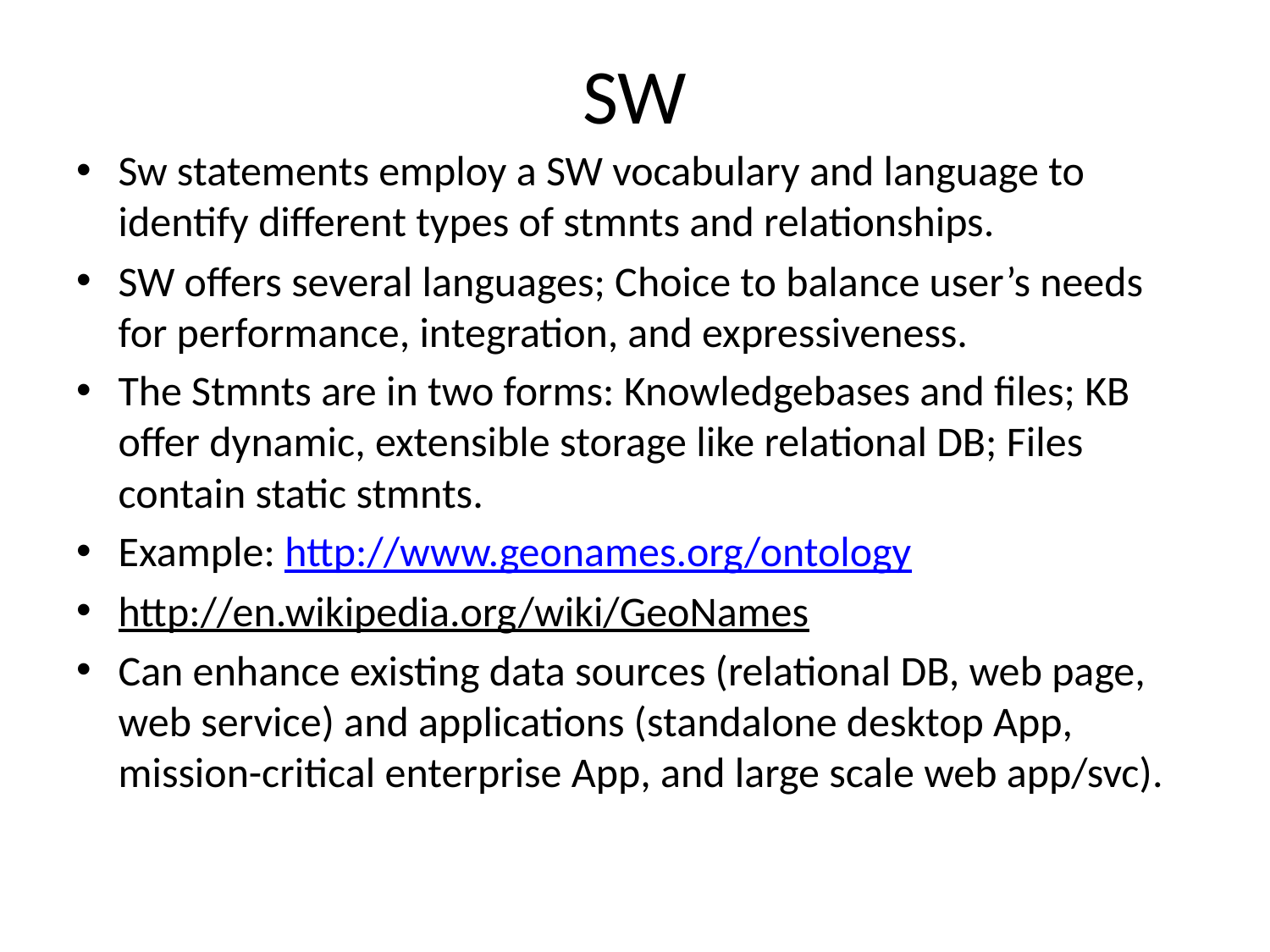

# SW
Sw statements employ a SW vocabulary and language to identify different types of stmnts and relationships.
SW offers several languages; Choice to balance user’s needs for performance, integration, and expressiveness.
The Stmnts are in two forms: Knowledgebases and files; KB offer dynamic, extensible storage like relational DB; Files contain static stmnts.
Example: http://www.geonames.org/ontology
http://en.wikipedia.org/wiki/GeoNames
Can enhance existing data sources (relational DB, web page, web service) and applications (standalone desktop App, mission-critical enterprise App, and large scale web app/svc).